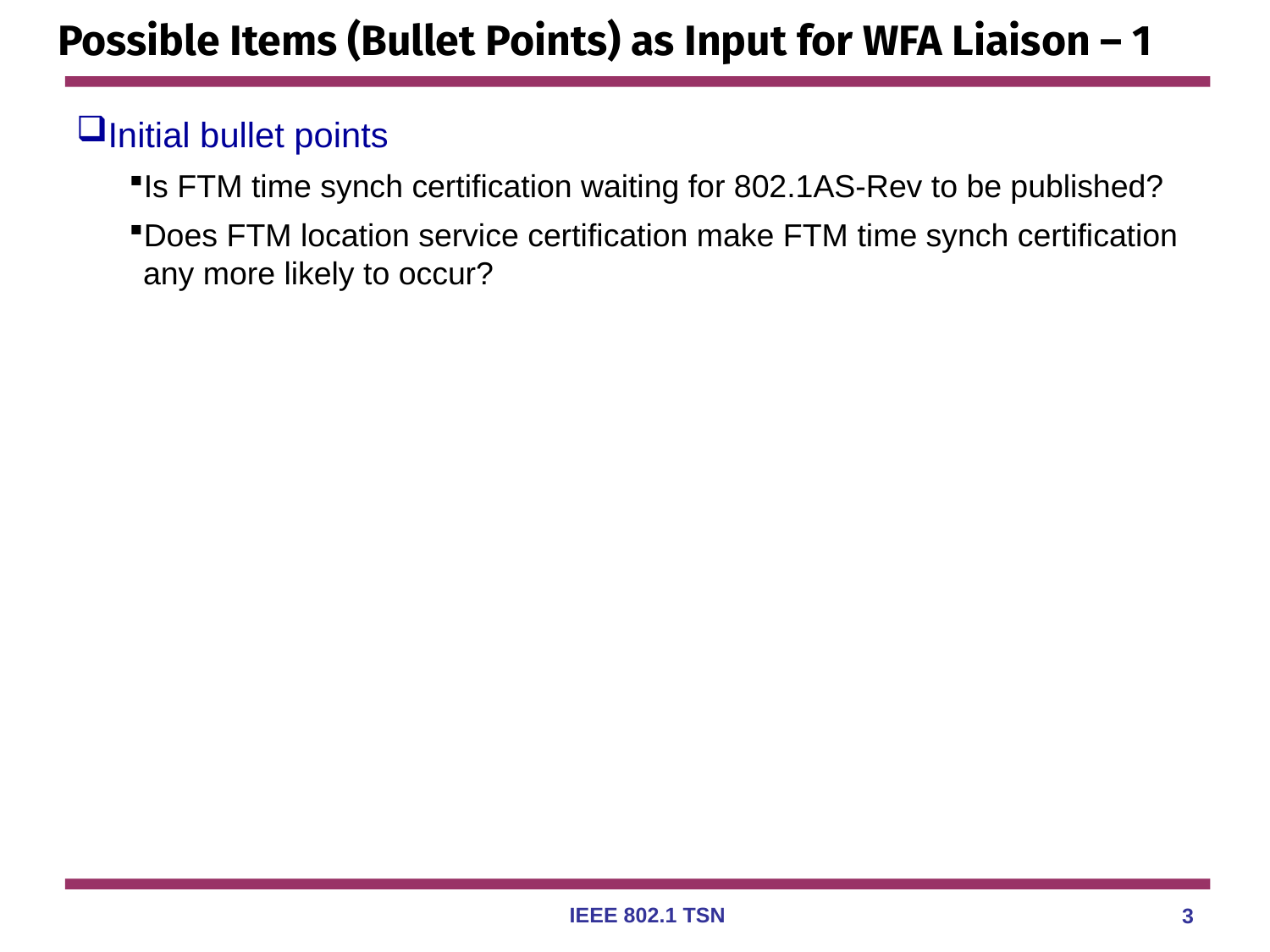

# Possible Items (Bullet Points) as Input for WFA Liaison – 1
Initial bullet points
Is FTM time synch certification waiting for 802.1AS-Rev to be published?
Does FTM location service certification make FTM time synch certification any more likely to occur?

IEEE 802.1 TSN
3